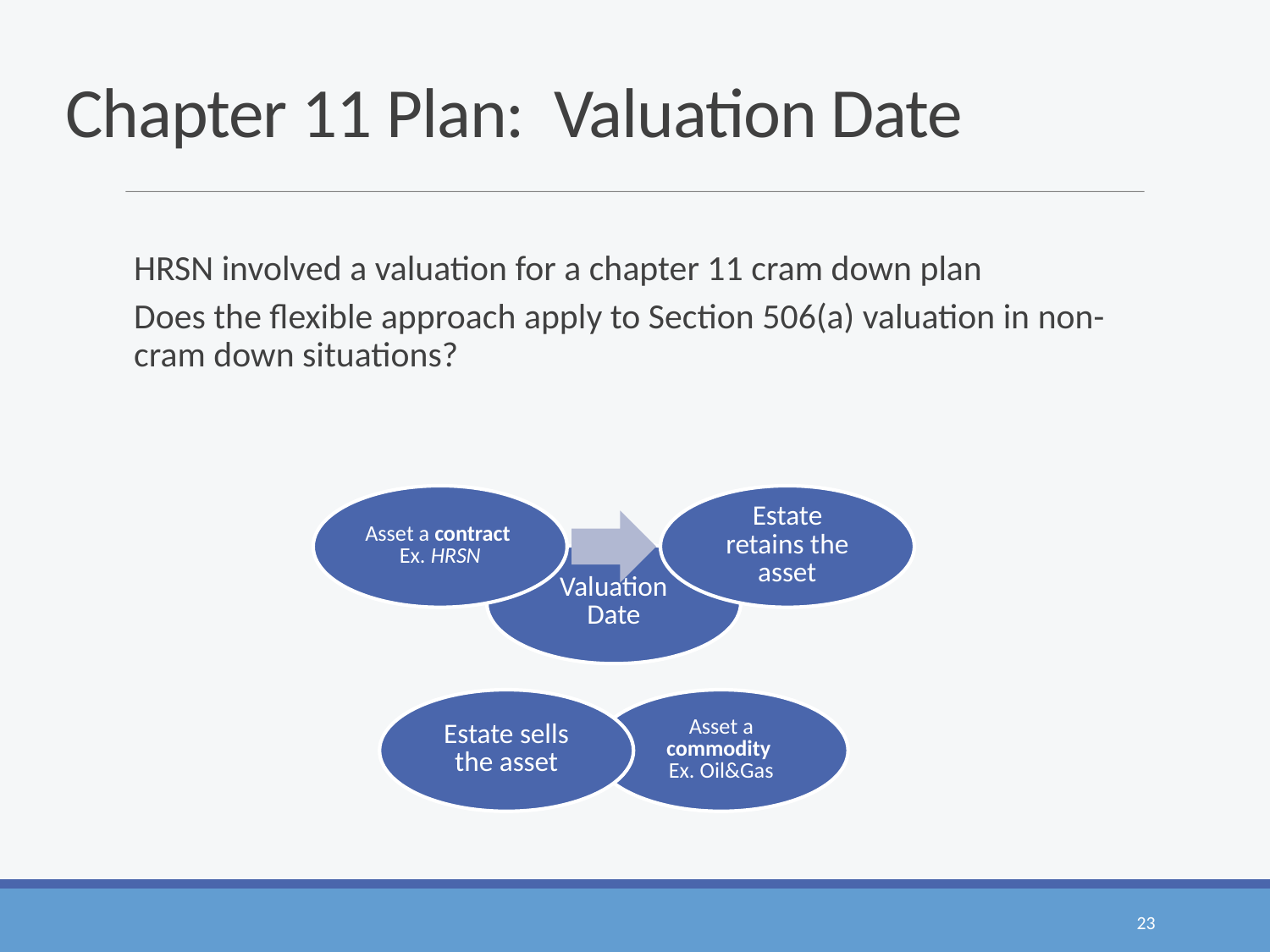

Chapter 11 Plan:  Valuation Date
HRSN involved a valuation for a chapter 11 cram down plan
Does the flexible approach apply to Section 506(a) valuation in non-cram down situations?
Valuation Date
Estate retains the asset
Asset a commodity
Ex. Oil&Gas
Estate sells the asset
Asset a contract
Ex. HRSN
23